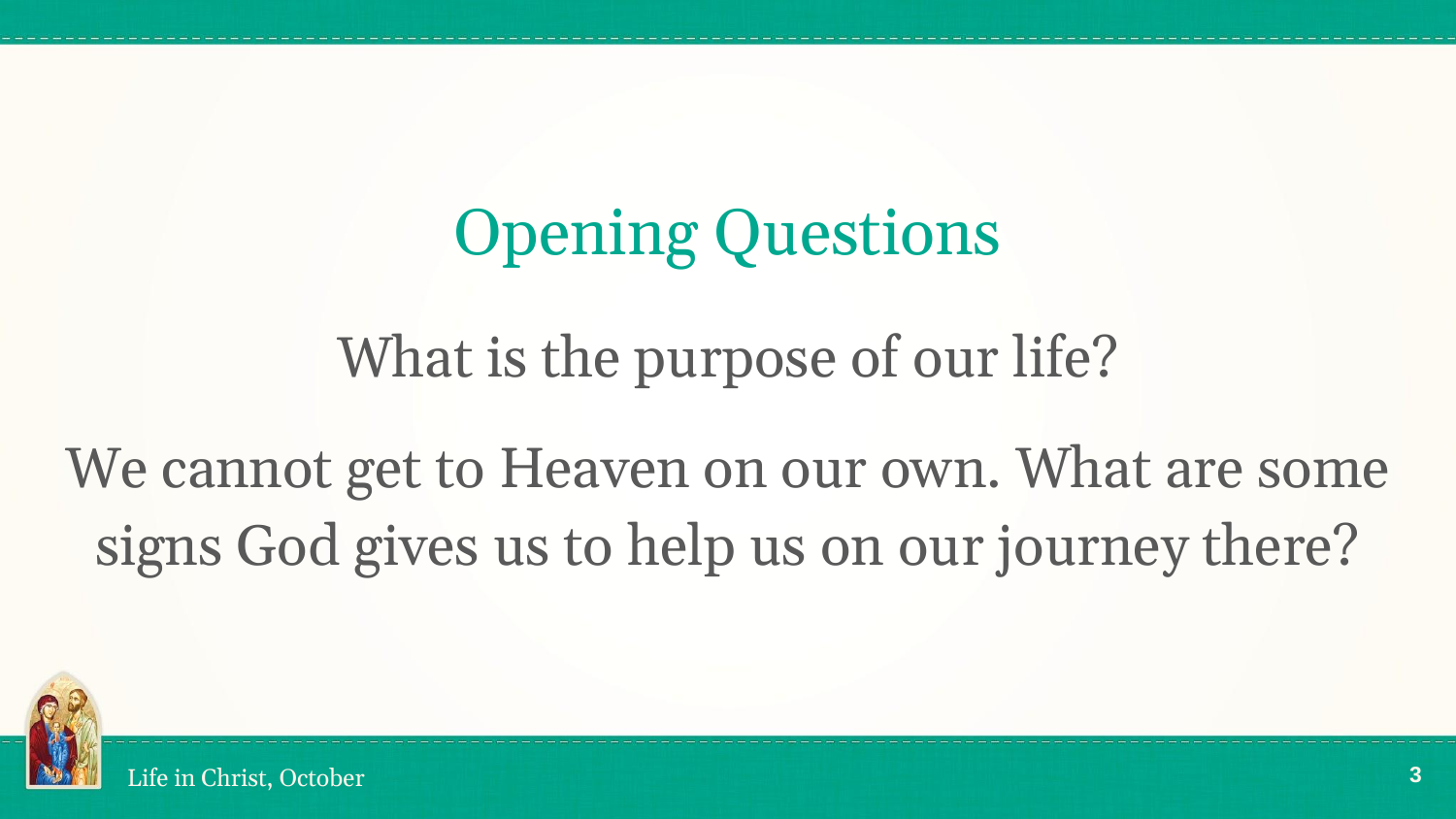

# Opening Questions
What is the purpose of our life?
We cannot get to Heaven on our own. What are some signs God gives us to help us on our journey there?
3
Life in Christ, October